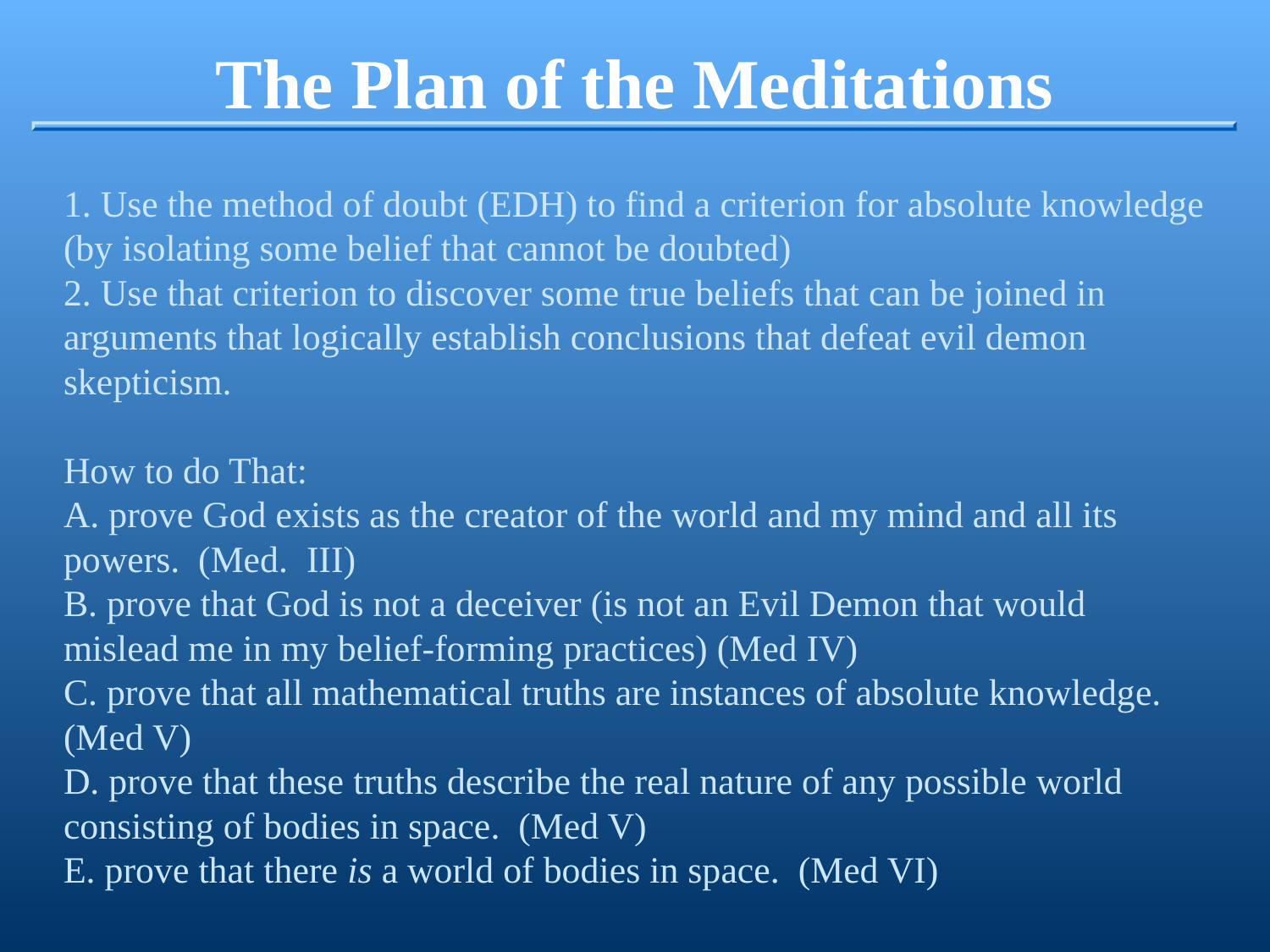

# The Plan of the Meditations

1. Use the method of doubt (EDH) to find a criterion for absolute knowledge (by isolating some belief that cannot be doubted)
2. Use that criterion to discover some true beliefs that can be joined in arguments that logically establish conclusions that defeat evil demon skepticism.
How to do That:
A. prove God exists as the creator of the world and my mind and all its powers.  (Med.  III)
B. prove that God is not a deceiver (is not an Evil Demon that would mislead me in my belief-forming practices) (Med IV)
C. prove that all mathematical truths are instances of absolute knowledge.  (Med V)
D. prove that these truths describe the real nature of any possible world consisting of bodies in space.  (Med V)
E. prove that there is a world of bodies in space.  (Med VI)